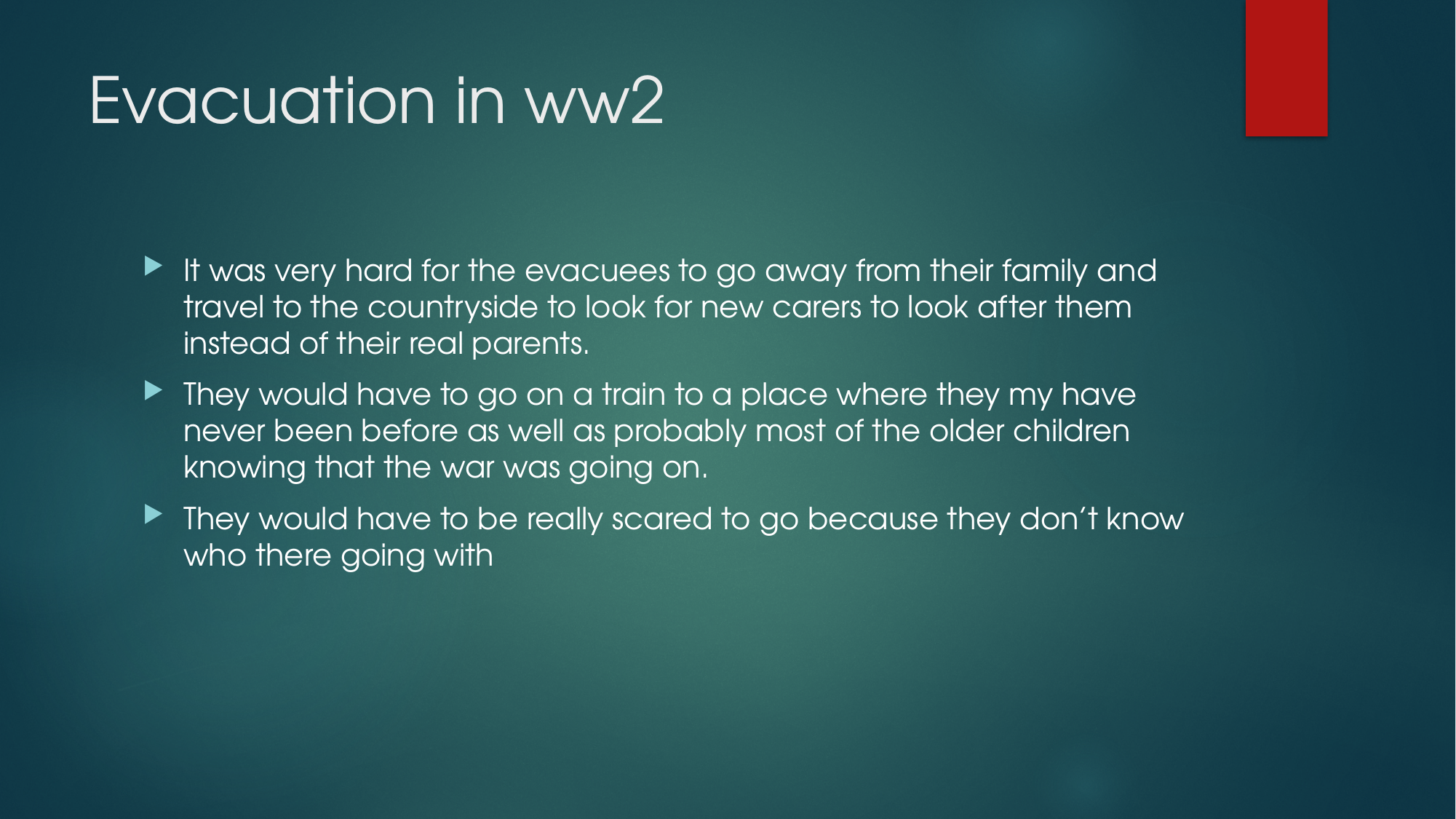

# Evacuation in ww2
It was very hard for the evacuees to go away from their family and travel to the countryside to look for new carers to look after them instead of their real parents.
They would have to go on a train to a place where they my have never been before as well as probably most of the older children knowing that the war was going on.
They would have to be really scared to go because they don’t know who there going with